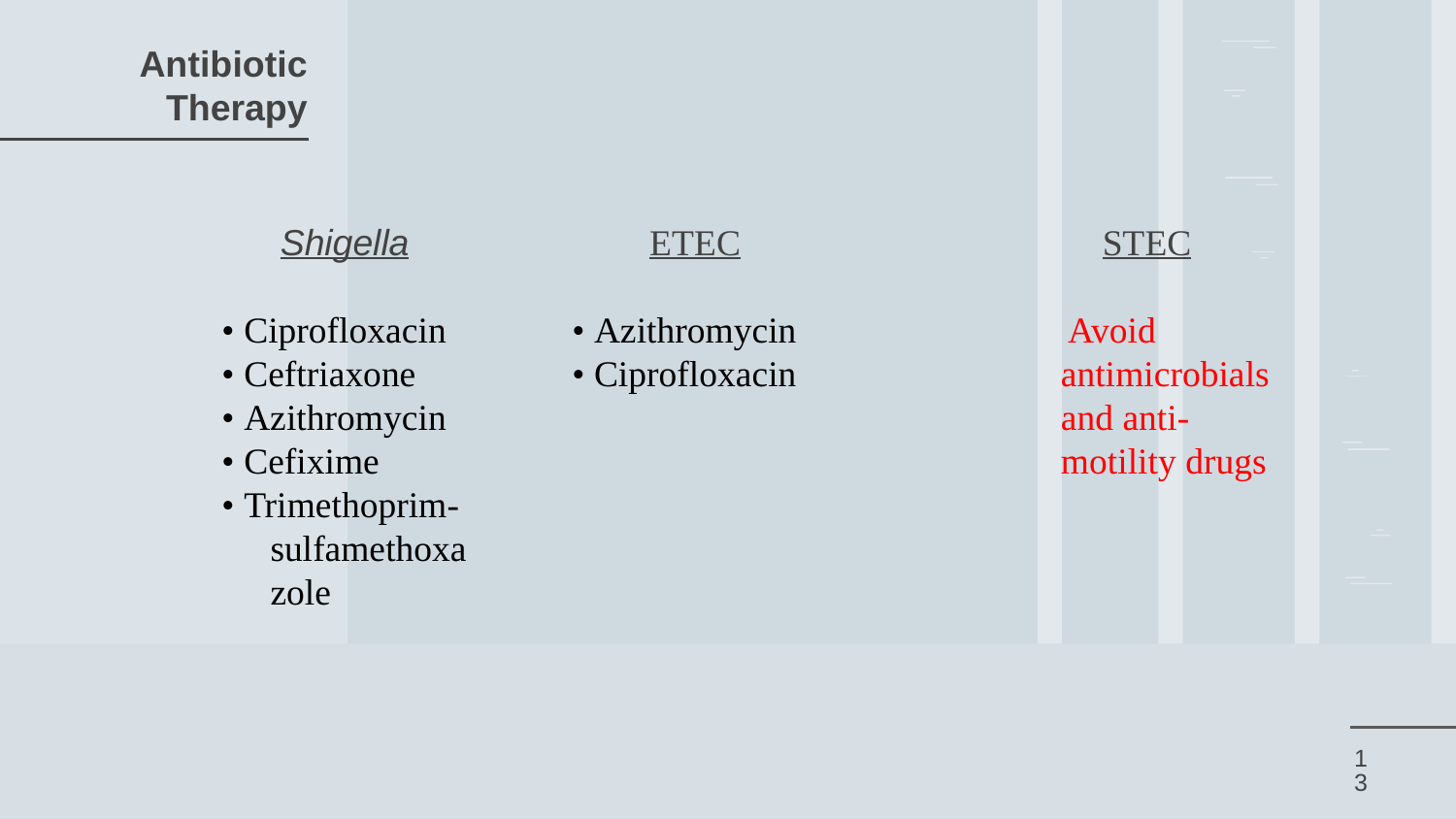

# Antibiotic Therapy
Shigella

• Ciprofloxacin
• Ceftriaxone
• Azithromycin
• Cefixime
• Trimethoprim-sulfamethoxazole

ETEC

• Azithromycin
• Ciprofloxacin
STEC

      Avoid antimicrobials and anti-motility drugs
13